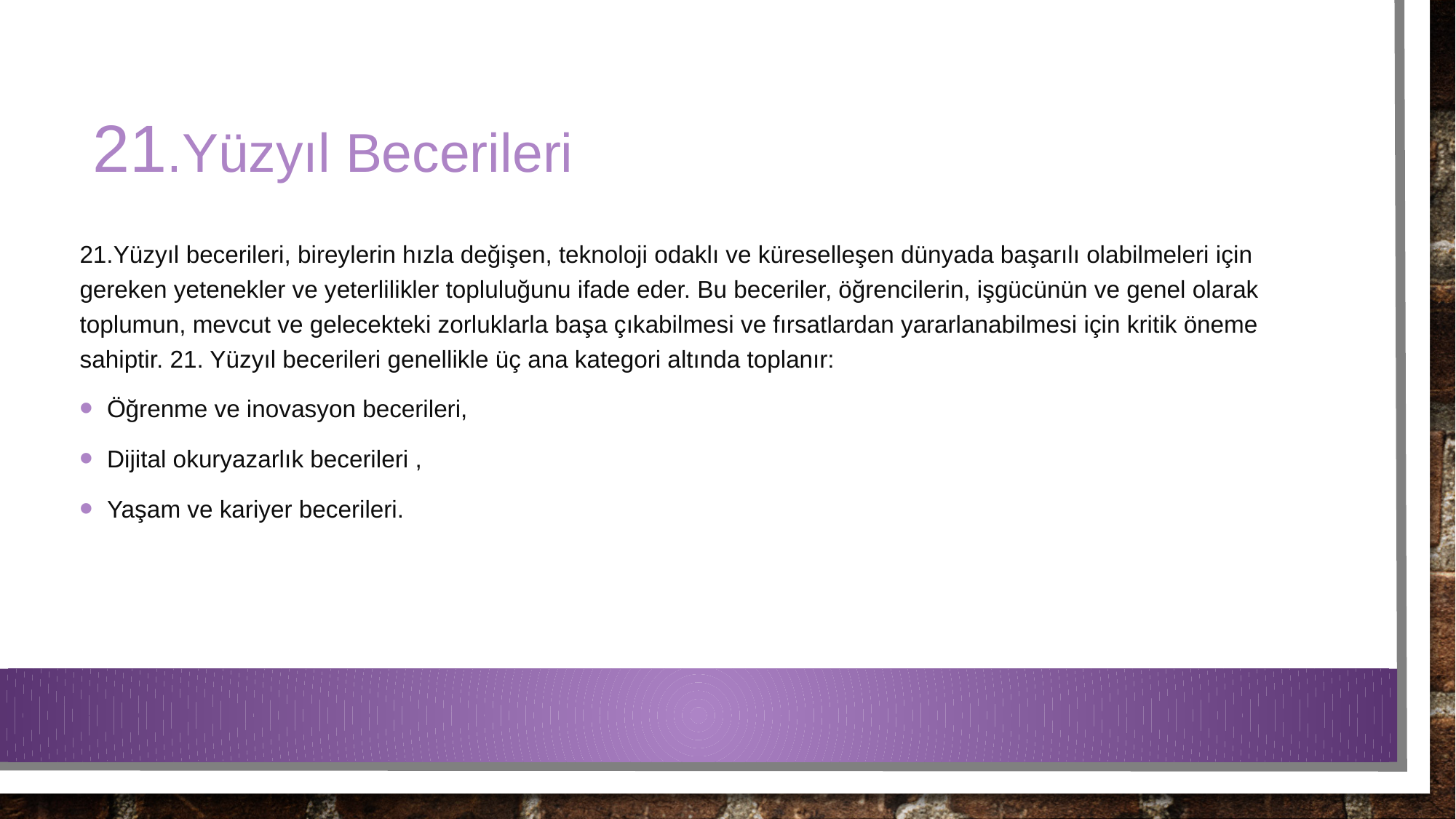

# 21.Yüzyıl Becerileri
21.Yüzyıl becerileri, bireylerin hızla değişen, teknoloji odaklı ve küreselleşen dünyada başarılı olabilmeleri için gereken yetenekler ve yeterlilikler topluluğunu ifade eder. Bu beceriler, öğrencilerin, işgücünün ve genel olarak toplumun, mevcut ve gelecekteki zorluklarla başa çıkabilmesi ve fırsatlardan yararlanabilmesi için kritik öneme sahiptir. 21. Yüzyıl becerileri genellikle üç ana kategori altında toplanır:
Öğrenme ve inovasyon becerileri,
Dijital okuryazarlık becerileri ,
Yaşam ve kariyer becerileri.